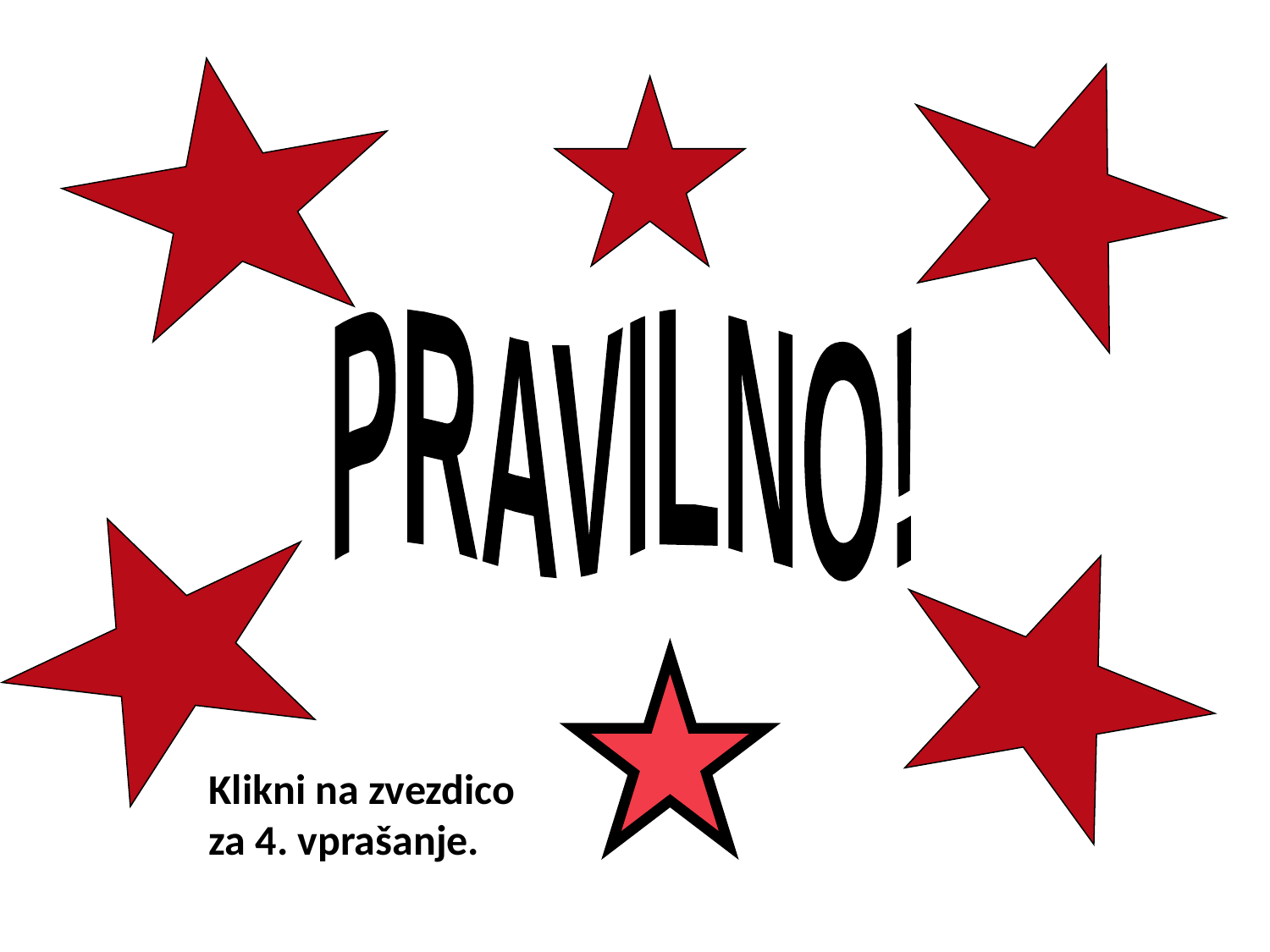

PRAVILNO!

Klikni na zvezdico
za 4. vprašanje.